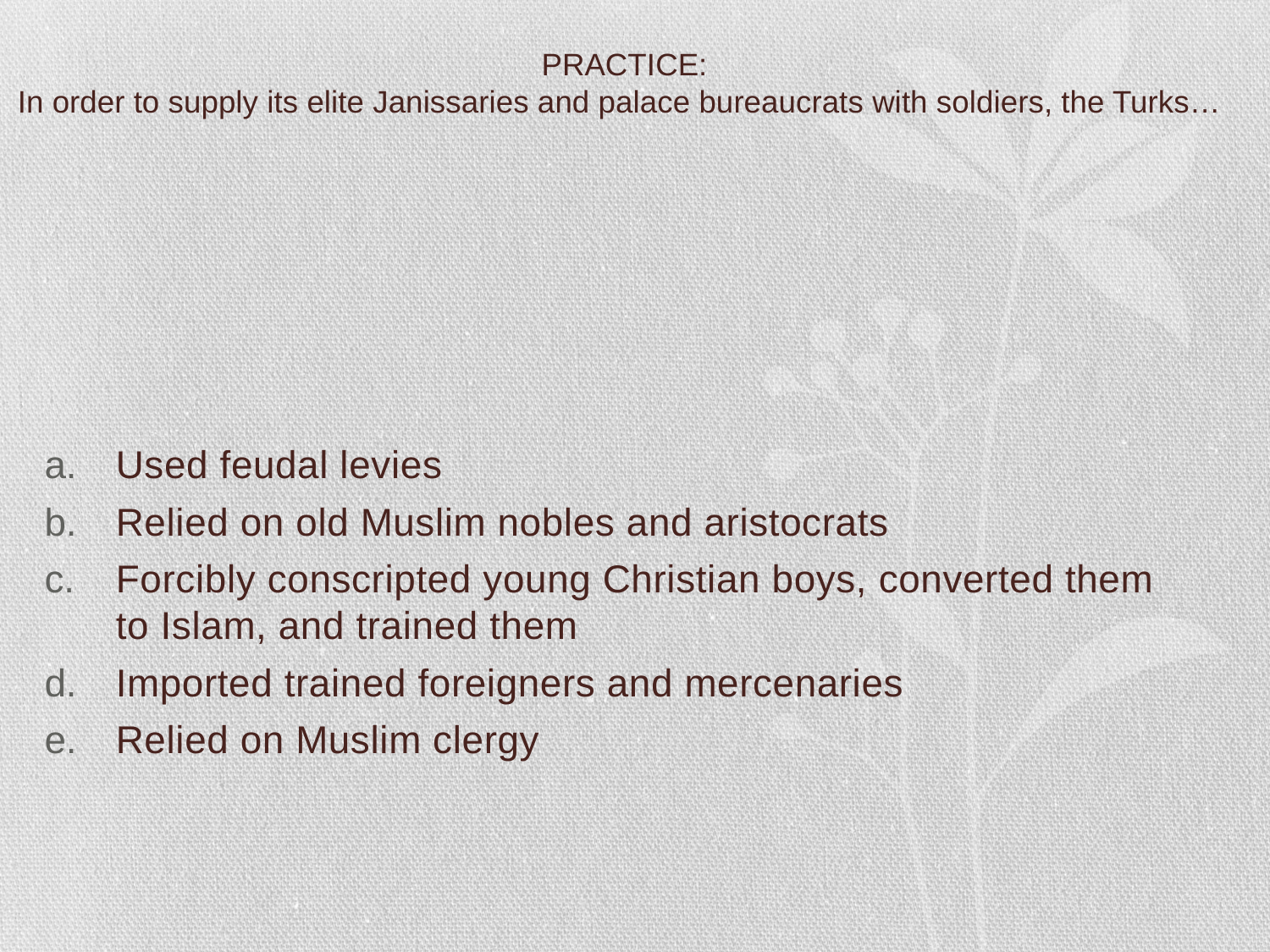

# PRACTICE: In order to supply its elite Janissaries and palace bureaucrats with soldiers, the Turks…
Used feudal levies
Relied on old Muslim nobles and aristocrats
Forcibly conscripted young Christian boys, converted them to Islam, and trained them
Imported trained foreigners and mercenaries
Relied on Muslim clergy